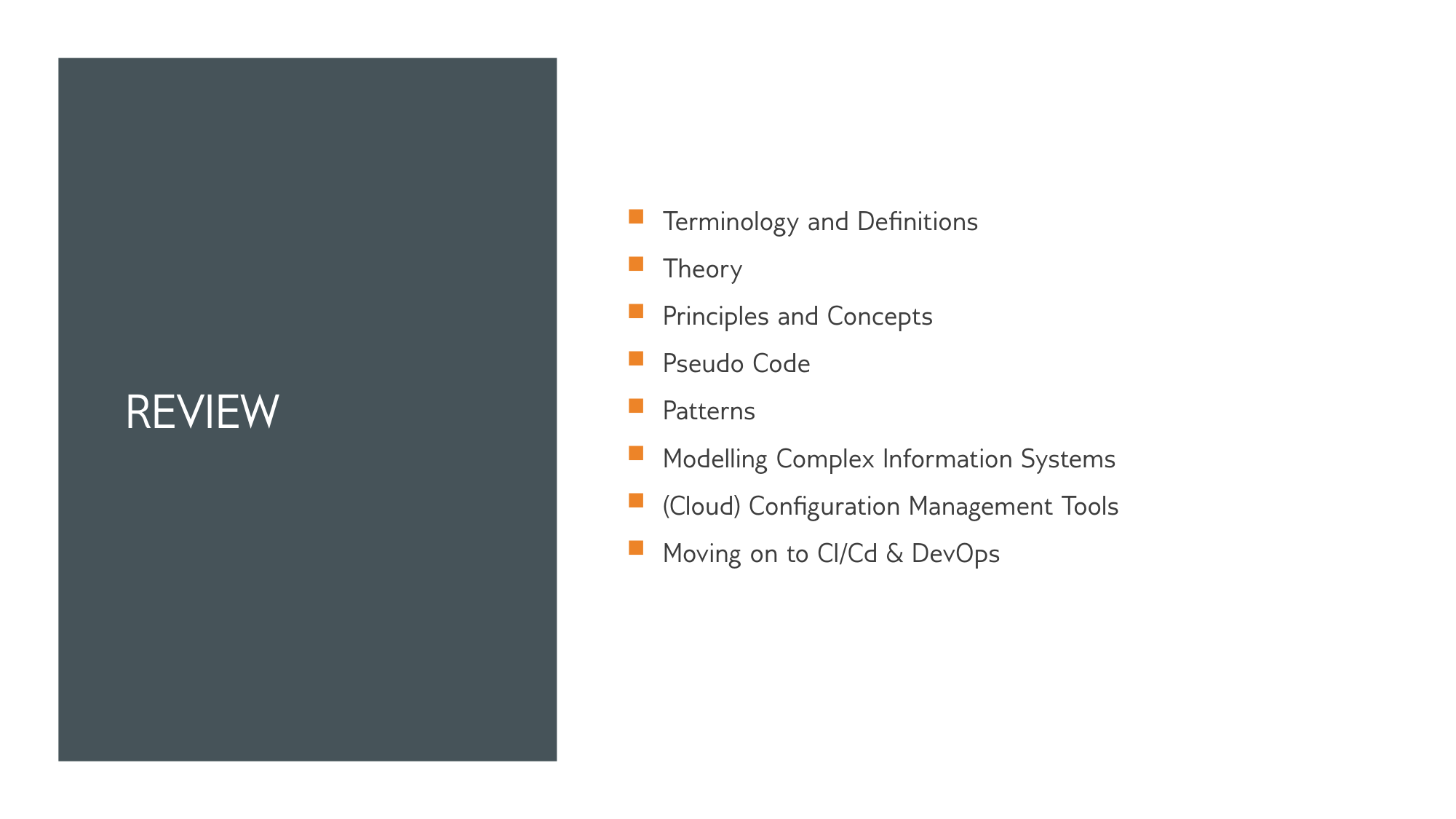

# Review
Terminology and Definitions
Theory
Principles and Concepts
Pseudo Code
Patterns
Modelling Complex Information Systems
(Cloud) Configuration Management Tools
Moving on to CI/Cd & DevOps